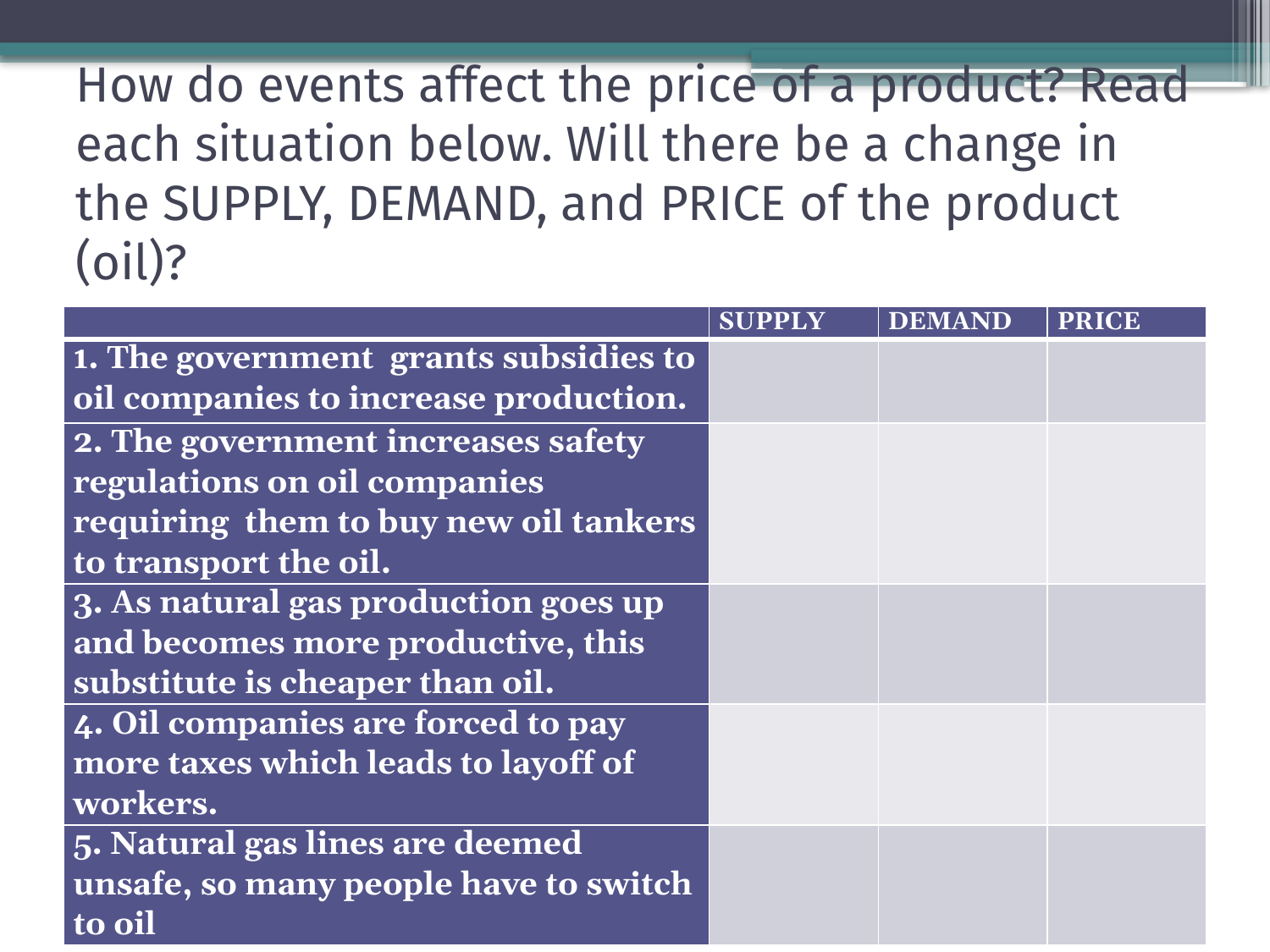

# How do events affect the price of a product? Read each situation below. Will there be a change in the SUPPLY, DEMAND, and PRICE of the product (oil)?
|  | SUPPLY | DEMAND | PRICE |
| --- | --- | --- | --- |
| 1. The government grants subsidies to oil companies to increase production. |  |  |  |
| 2. The government increases safety regulations on oil companies requiring them to buy new oil tankers to transport the oil. |  |  |  |
| 3. As natural gas production goes up and becomes more productive, this substitute is cheaper than oil. |  |  |  |
| 4. Oil companies are forced to pay more taxes which leads to layoff of workers. |  |  |  |
| 5. Natural gas lines are deemed unsafe, so many people have to switch to oil |  |  |  |